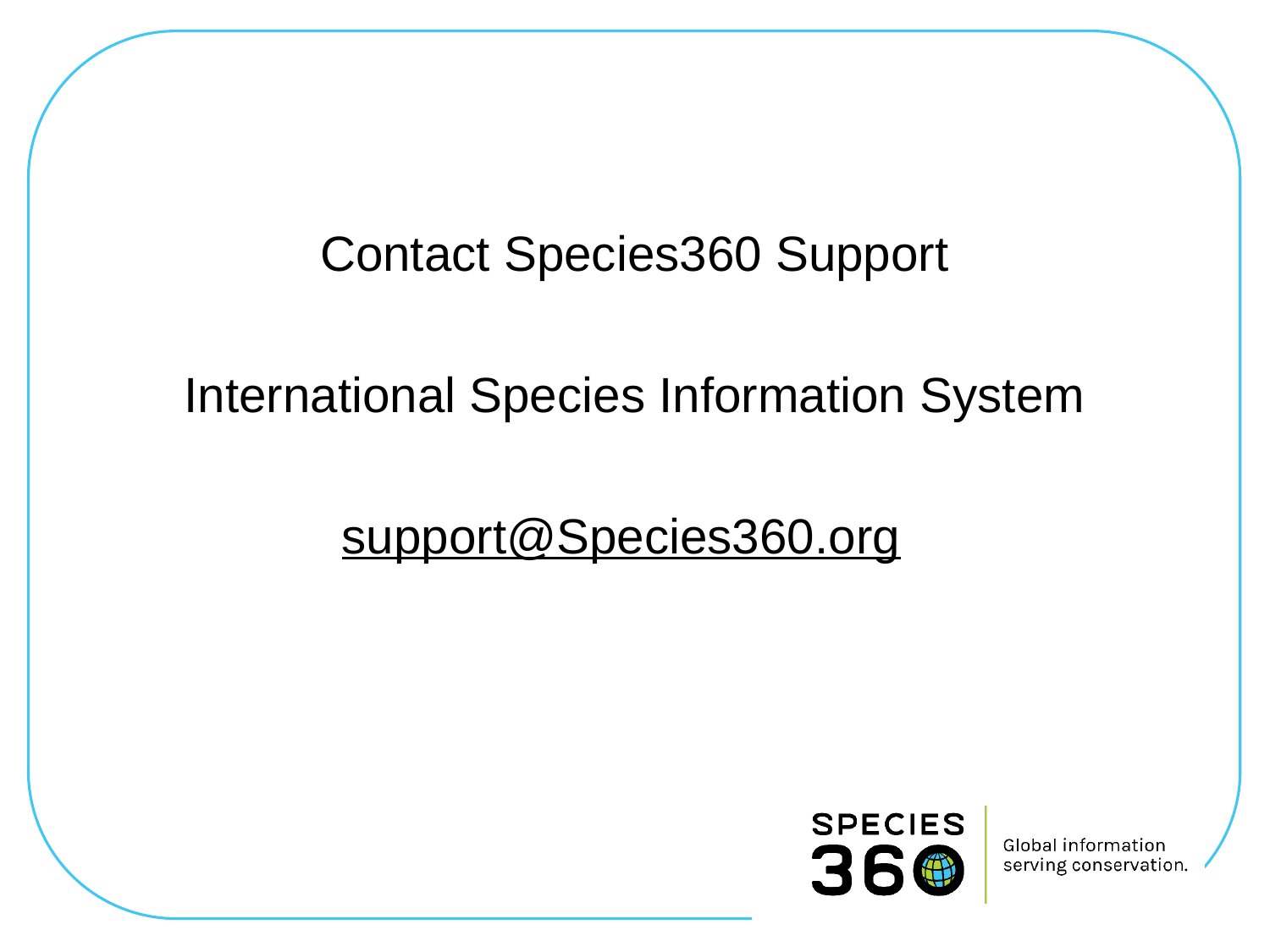

#
Contact Species360 Support

International Species Information System

support@Species360.org